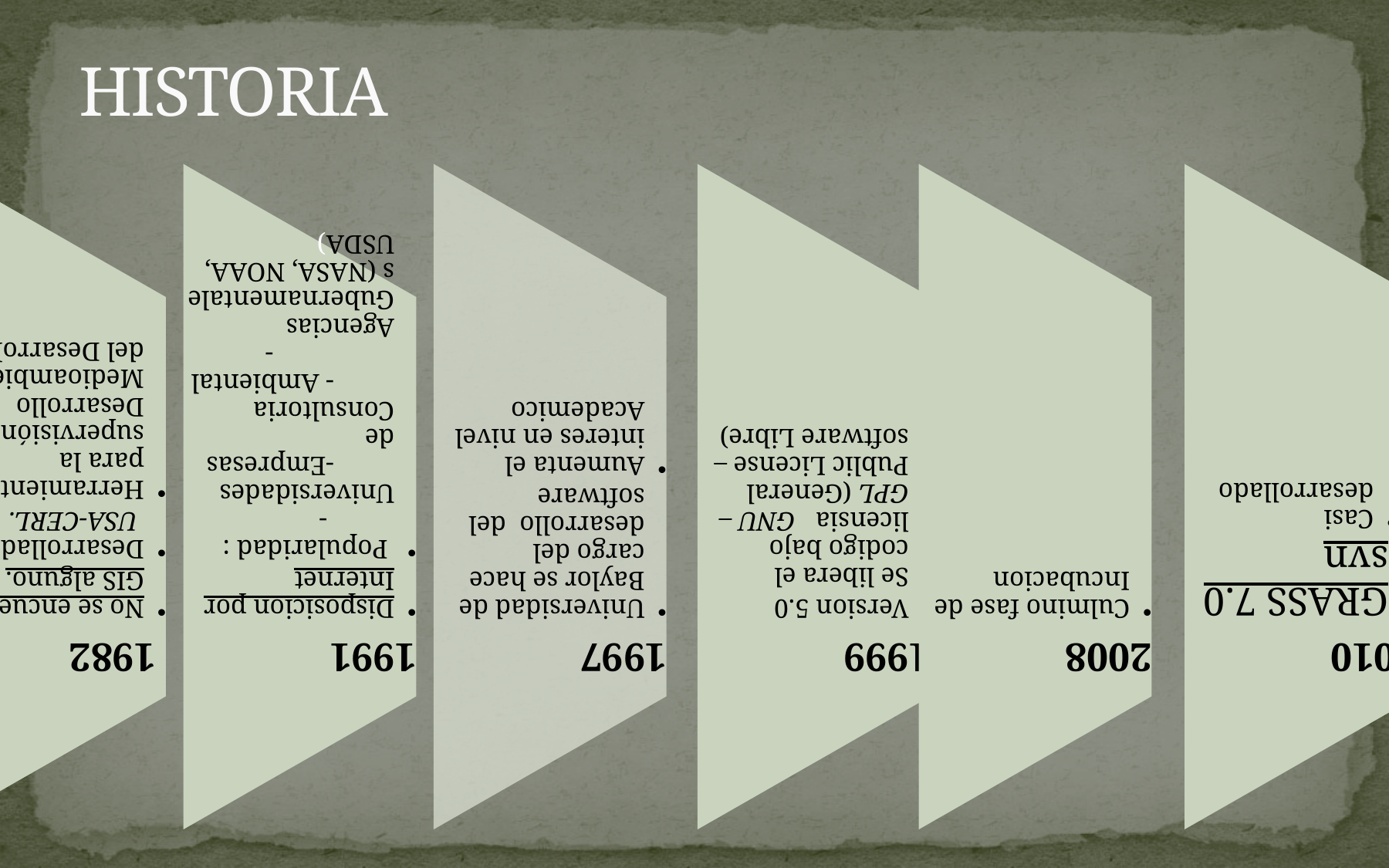

# HISTORIA
 1982
No se encuentra  GIS alguno.
Desarrollado por  USA-CERL.
Herramienta para la supervisión y Desarrollo Medioambiental del Desarrollo.
1991
Disposicion por Internet
 Popularidad :                -Universidades               -Empresas de         Consultoria                    - Ambiental                    -  Agencias  Gubernamentales (NASA, NOAA, USDA)
1997
Universidad de Baylor se hace cargo del  desarrollo  del software
Aumenta el interes en nivel Academico
1999
Version 5.0
Se libera el codigo bajo licensia   GNU – GPL (General Public License – software Libre)
2008
Culmino fase de Incubacion
2010
GRASS 7.0 svn
Casi desarrollado